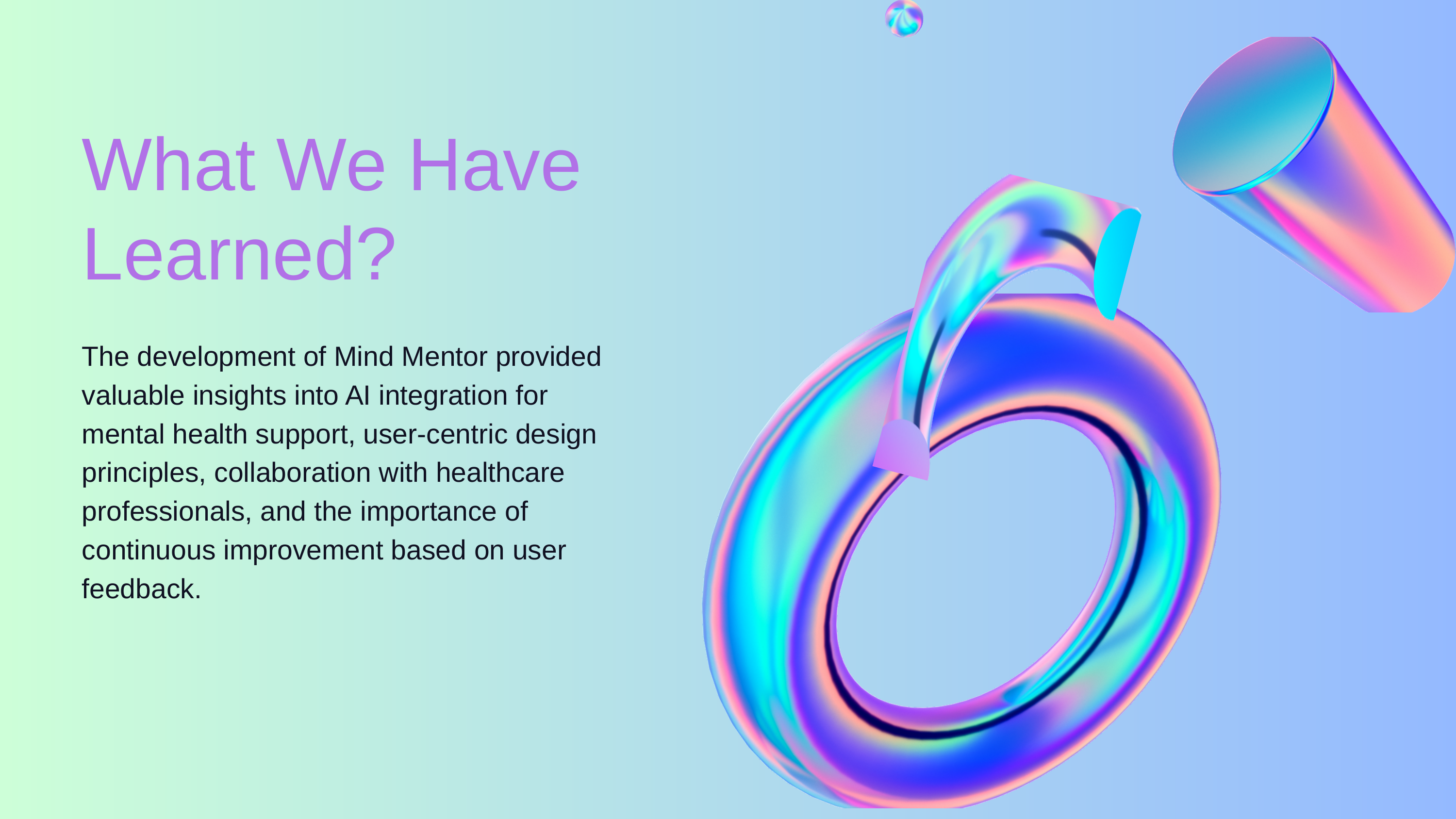

What We Have Learned?
The development of Mind Mentor provided valuable insights into AI integration for mental health support, user-centric design principles, collaboration with healthcare professionals, and the importance of continuous improvement based on user feedback.